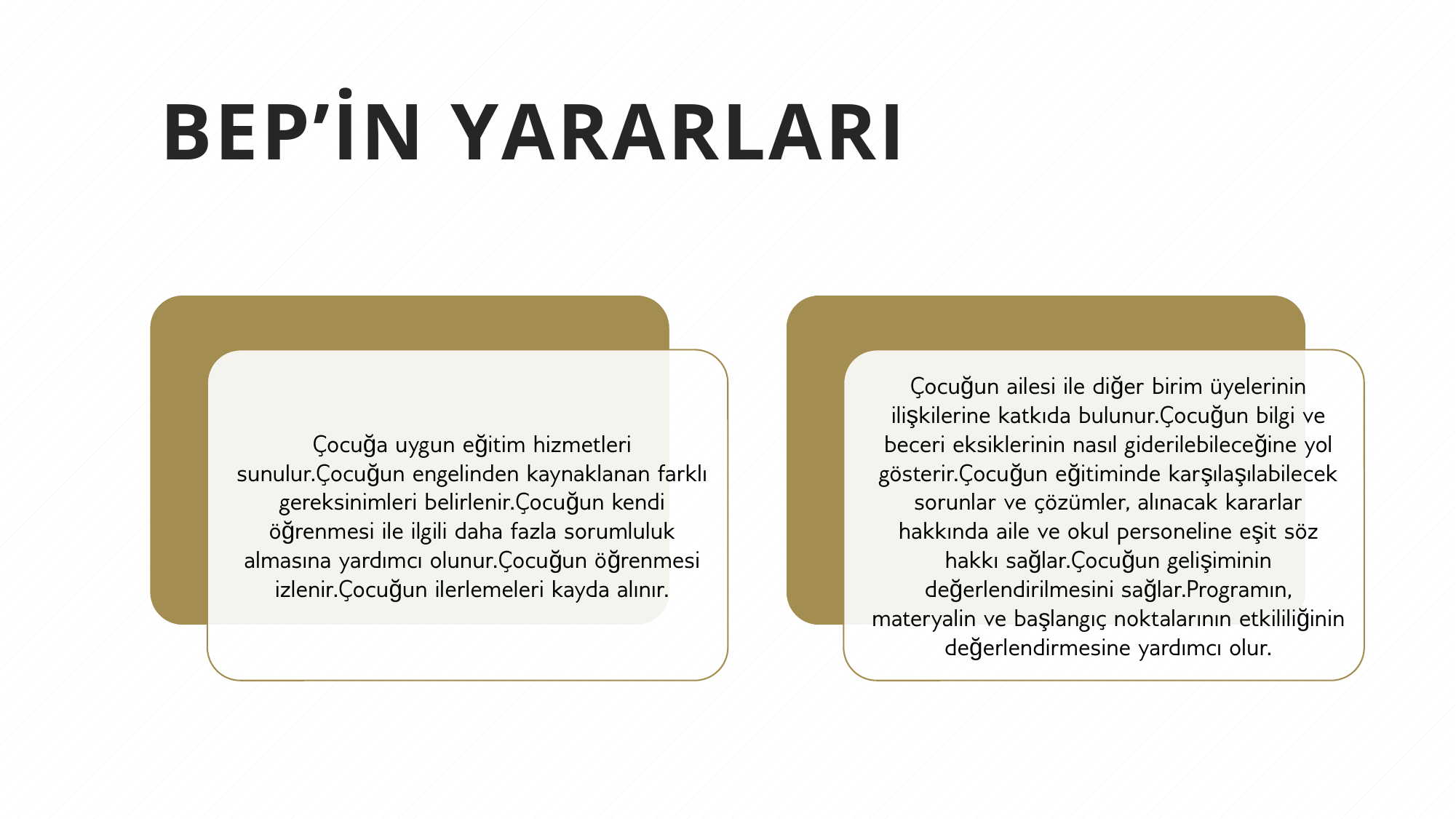

# BEP’in Yararları
Çocuğa uygun eğitim hizmetleri sunulur.Çocuğun engelinden kaynaklanan farklı gereksinimleri belirlenir.Çocuğun kendi öğrenmesi ile ilgili daha fazla sorumluluk almasına yardımcı olunur.Çocuğun öğrenmesi izlenir.Çocuğun ilerlemeleri kayda alınır.
Çocuğun ailesi ile diğer birim üyelerinin ilişkilerine katkıda bulunur.Çocuğun bilgi ve beceri eksiklerinin nasıl giderilebileceğine yol gösterir.Çocuğun eğitiminde karşılaşılabilecek sorunlar ve çözümler, alınacak kararlar hakkında aile ve okul personeline eşit söz hakkı sağlar.Çocuğun gelişiminin değerlendirilmesini sağlar.Programın, materyalin ve başlangıç noktalarının etkililiğinin değerlendirmesine yardımcı olur.